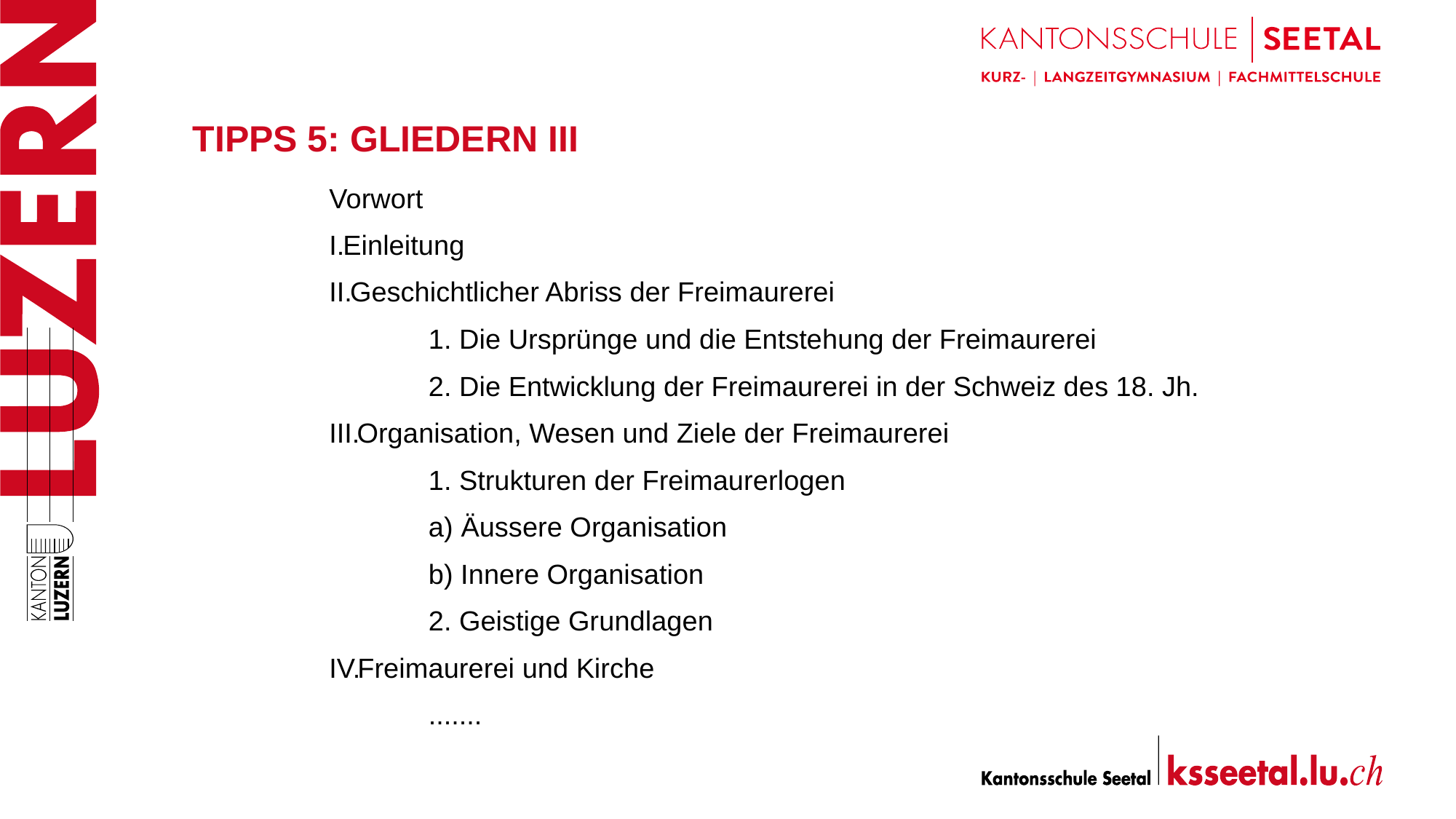

# Tipps 5: Gliedern III
Vorwort
Einleitung
Geschichtlicher Abriss der Freimaurerei
	1. Die Ursprünge und die Entstehung der Freimaurerei
	2. Die Entwicklung der Freimaurerei in der Schweiz des 18. Jh.
Organisation, Wesen und Ziele der Freimaurerei
	1. Strukturen der Freimaurerlogen
		a) Äussere Organisation
		b) Innere Organisation
	2. Geistige Grundlagen
Freimaurerei und Kirche
	.......